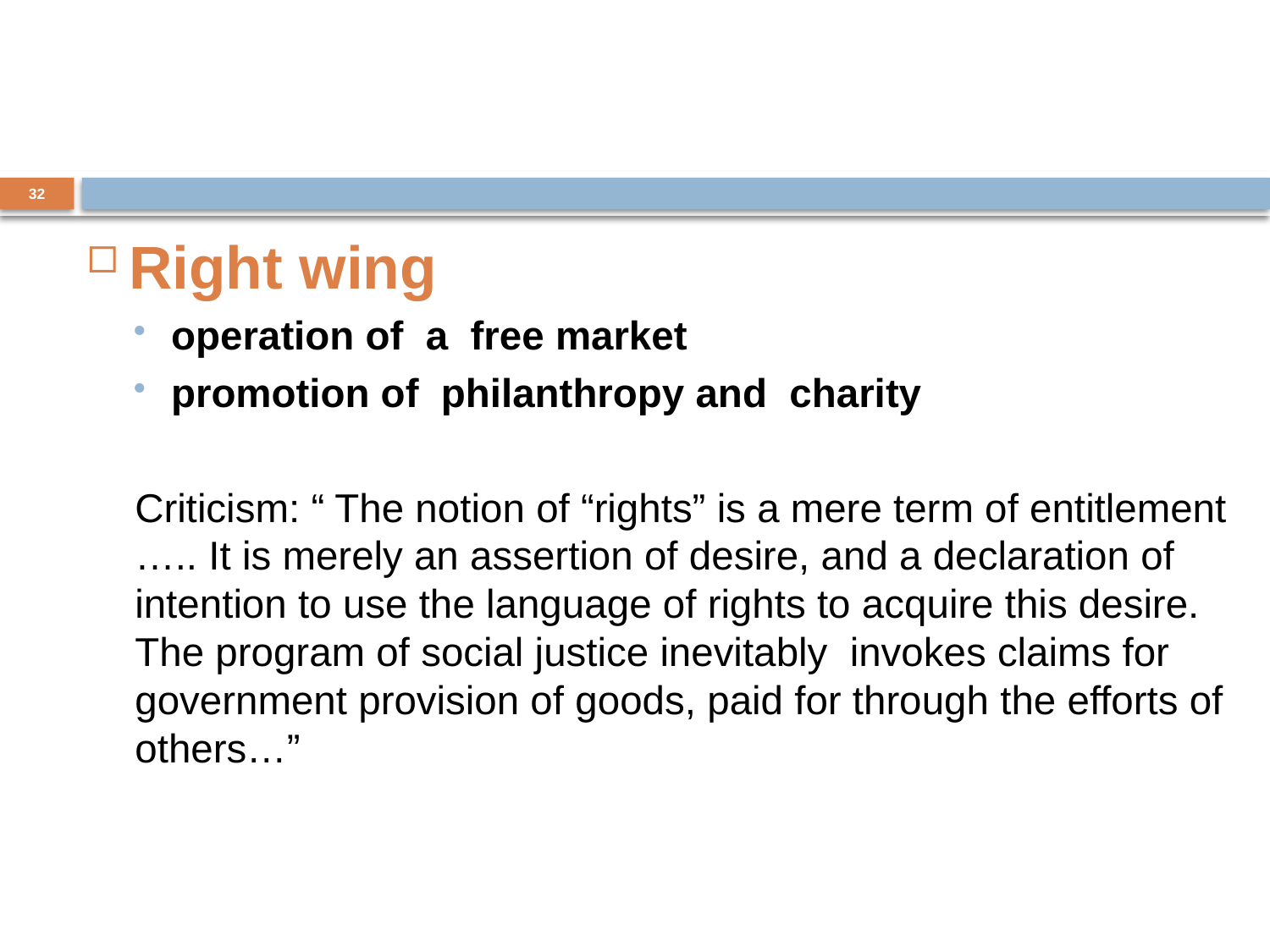

#
32
Right wing
operation of  a  free market
promotion of  philanthropy and  charity

Criticism: “ The notion of “rights” is a mere term of entitlement ….. It is merely an assertion of desire, and a declaration of intention to use the language of rights to acquire this desire. The program of social justice inevitably  invokes claims for government provision of goods, paid for through the efforts of others…”